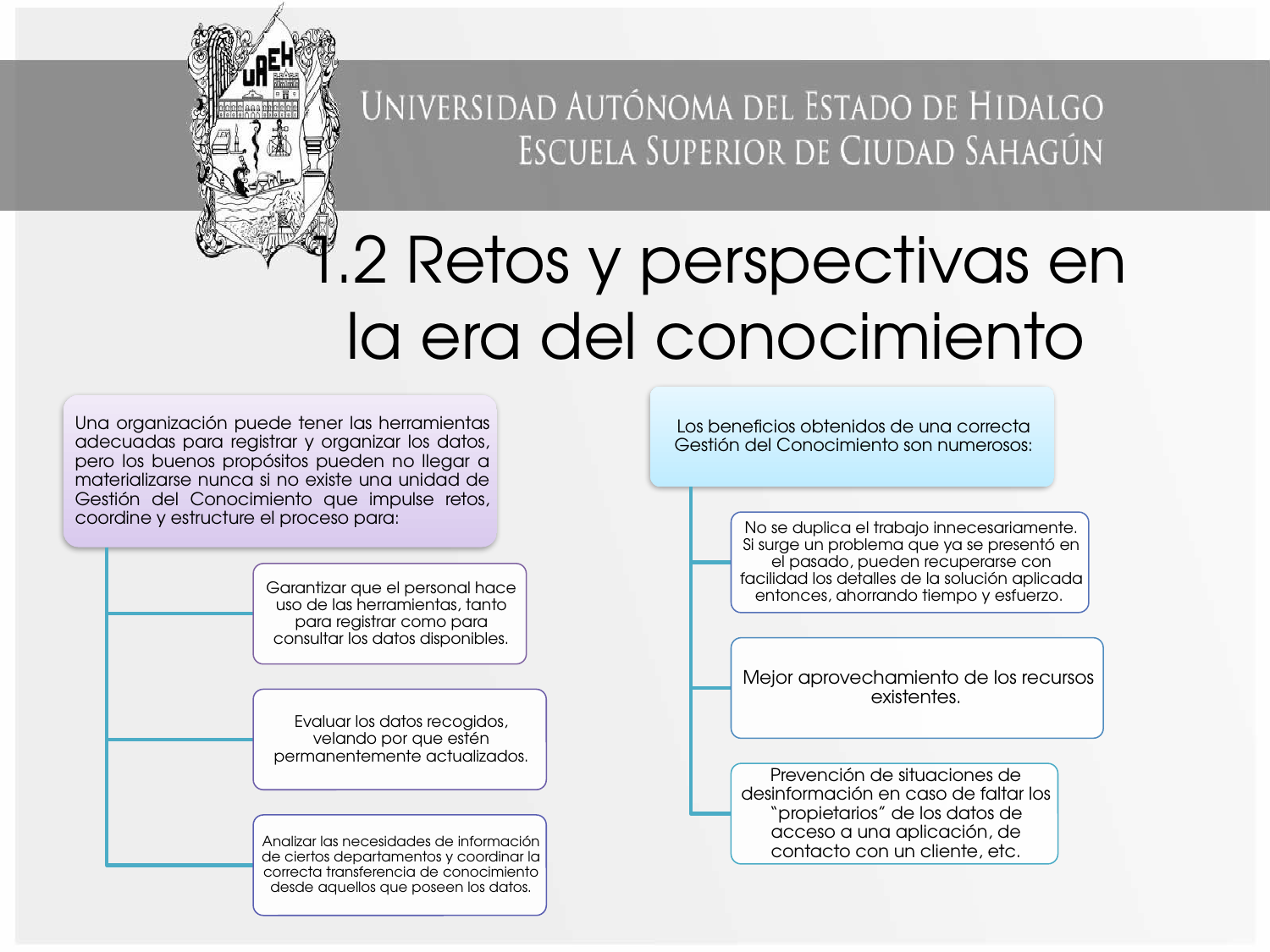

# 1.2 Retos y perspectivas en la era del conocimiento
Una organización puede tener las herramientas adecuadas para registrar y organizar los datos, pero los buenos propósitos pueden no llegar a materializarse nunca si no existe una unidad de Gestión del Conocimiento que impulse retos, coordine y estructure el proceso para:
Garantizar que el personal hace uso de las herramientas, tanto para registrar como para consultar los datos disponibles.
Evaluar los datos recogidos, velando por que estén permanentemente actualizados.
Analizar las necesidades de información de ciertos departamentos y coordinar la correcta transferencia de conocimiento desde aquellos que poseen los datos.
Los beneficios obtenidos de una correcta Gestión del Conocimiento son numerosos:
No se duplica el trabajo innecesariamente. Si surge un problema que ya se presentó en el pasado, pueden recuperarse con facilidad los detalles de la solución aplicada entonces, ahorrando tiempo y esfuerzo.
Mejor aprovechamiento de los recursos existentes.
Prevención de situaciones de desinformación en caso de faltar los “propietarios” de los datos de acceso a una aplicación, de contacto con un cliente, etc.